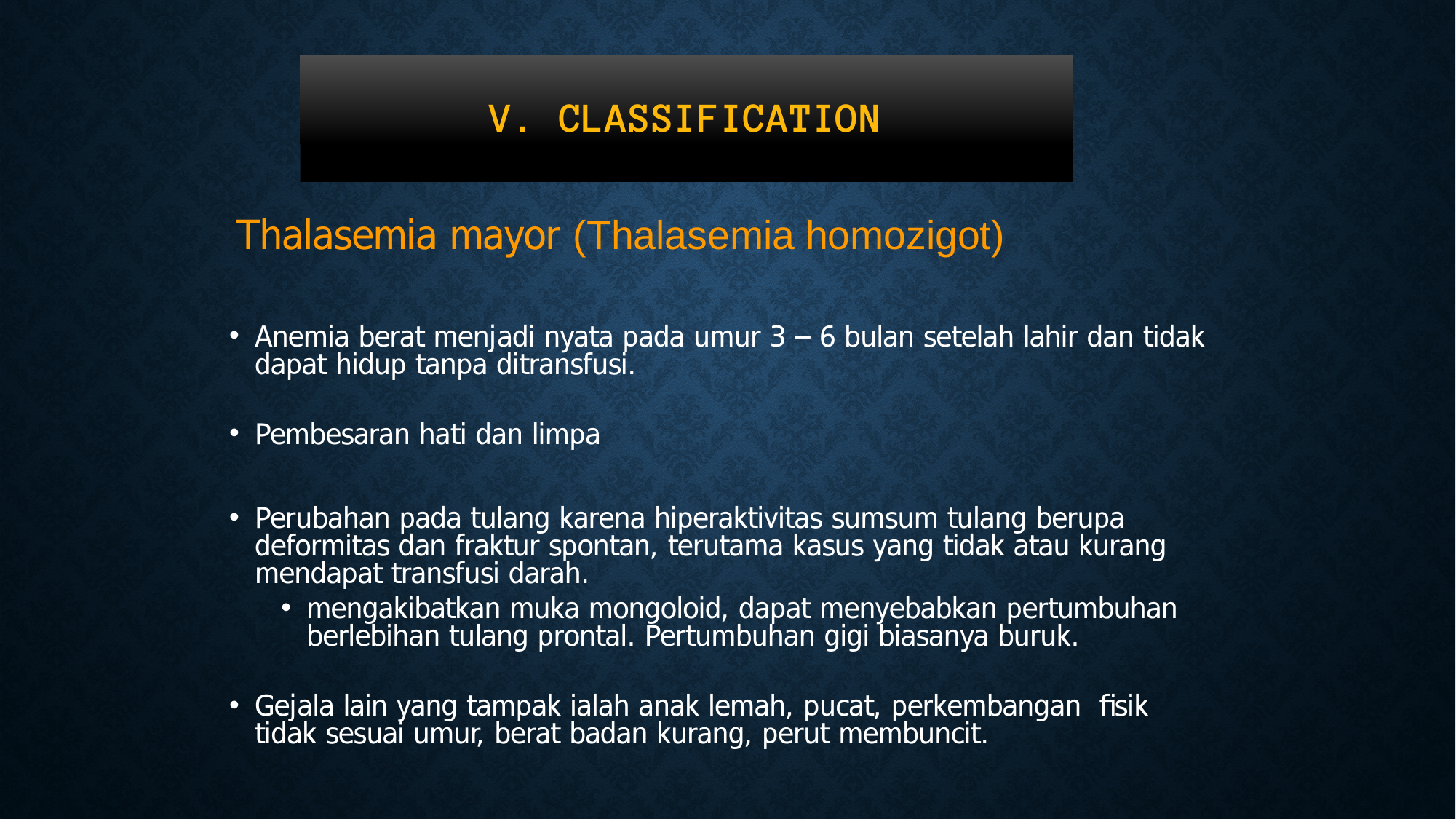

# V. Classification
Thalasemia mayor (Thalasemia homozigot)

Anemia berat menjadi nyata pada umur 3 – 6 bulan setelah lahir dan tidak dapat hidup tanpa ditransfusi.
Pembesaran hati dan limpa

Perubahan pada tulang karena hiperaktivitas sumsum tulang berupa deformitas dan fraktur spontan, terutama kasus yang tidak atau kurang mendapat transfusi darah.
mengakibatkan muka mongoloid, dapat menyebabkan pertumbuhan berlebihan tulang prontal. Pertumbuhan gigi biasanya buruk.
Gejala lain yang tampak ialah anak lemah, pucat, perkembangan  fisik tidak sesuai umur, berat badan kurang, perut membuncit.